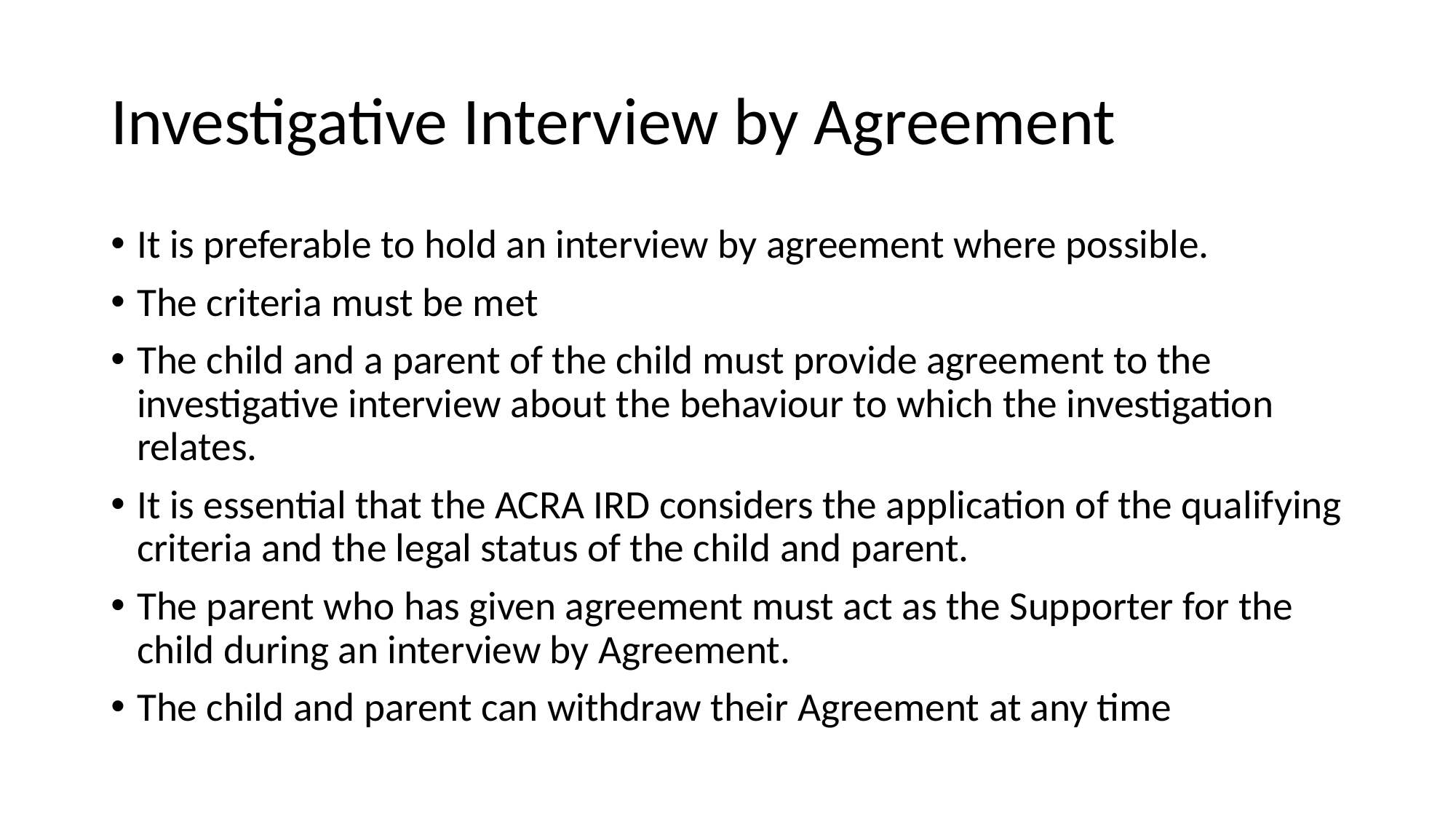

# Investigative Interview by Agreement
It is preferable to hold an interview by agreement where possible.
The criteria must be met
The child and a parent of the child must provide agreement to the investigative interview about the behaviour to which the investigation relates.
It is essential that the ACRA IRD considers the application of the qualifying criteria and the legal status of the child and parent.
The parent who has given agreement must act as the Supporter for the child during an interview by Agreement.
The child and parent can withdraw their Agreement at any time